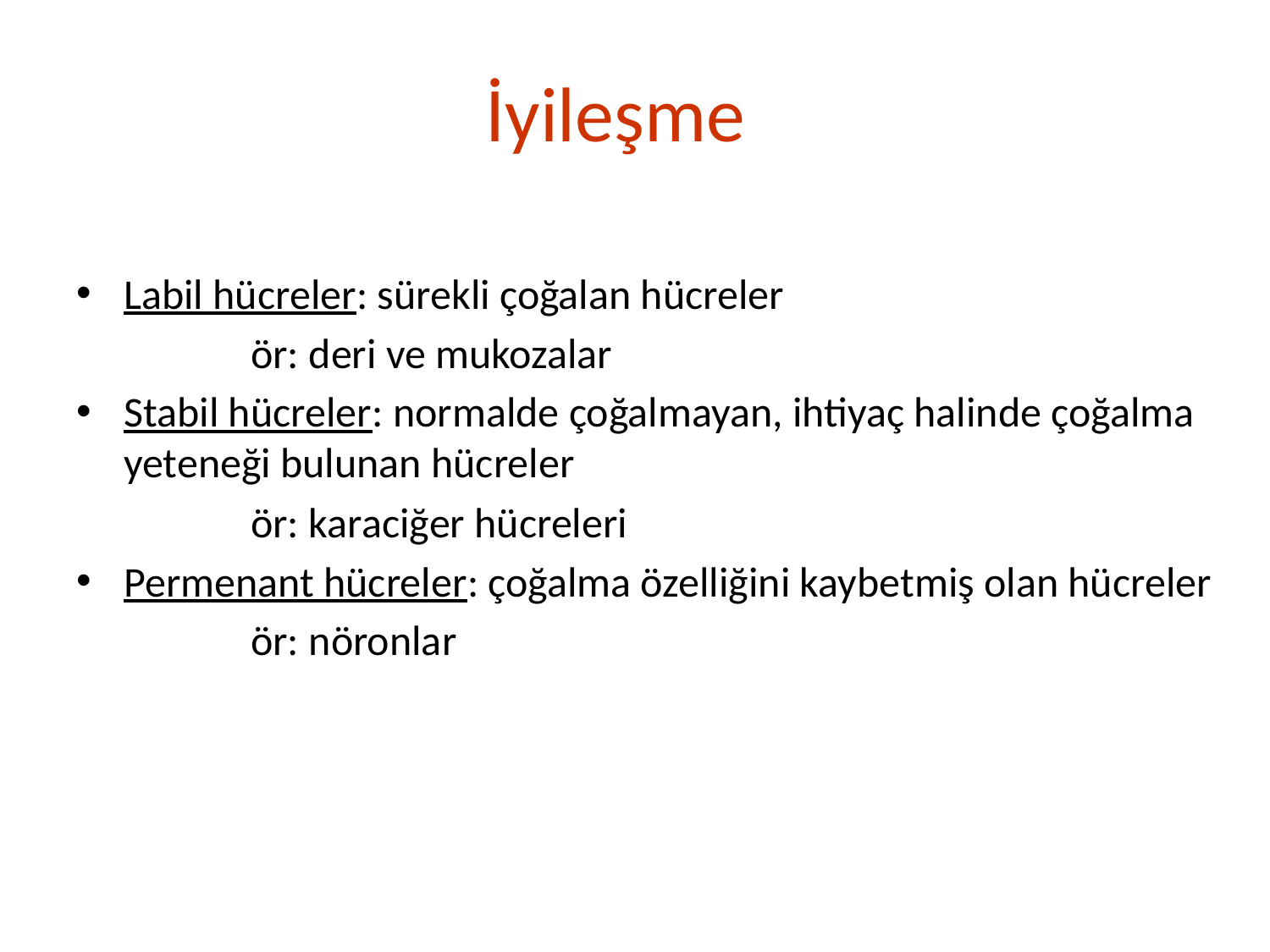

İyileşme

Labil hücreler: sürekli çoğalan hücreler
		ör: deri ve mukozalar
Stabil hücreler: normalde çoğalmayan, ihtiyaç halinde çoğalma yeteneği bulunan hücreler
		ör: karaciğer hücreleri
Permenant hücreler: çoğalma özelliğini kaybetmiş olan hücreler
		ör: nöronlar